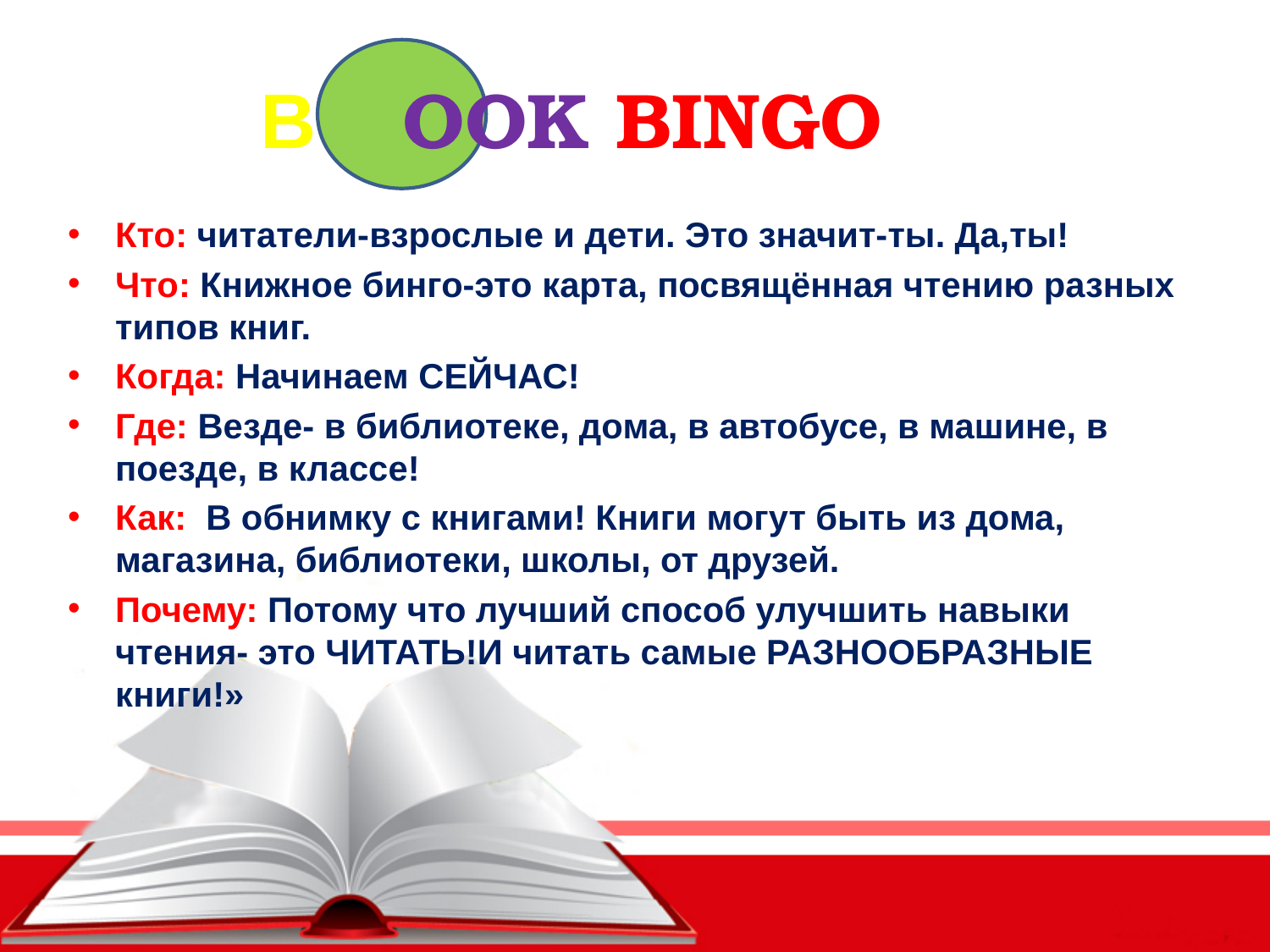

B    OOK BINGO

Кто: читатели-взрослые и дети. Это значит-ты. Да,ты!
Что: Книжное бинго-это карта, посвящённая чтению разных типов книг.
Когда: Начинаем СЕЙЧАС!
Где: Везде- в библиотеке, дома, в автобусе, в машине, в поезде, в классе!
Как:  В обнимку с книгами! Книги могут быть из дома, магазина, библиотеки, школы, от друзей.
Почему: Потому что лучший способ улучшить навыки чтения- это ЧИТАТЬ!И читать самые РАЗНООБРАЗНЫЕ книги!»